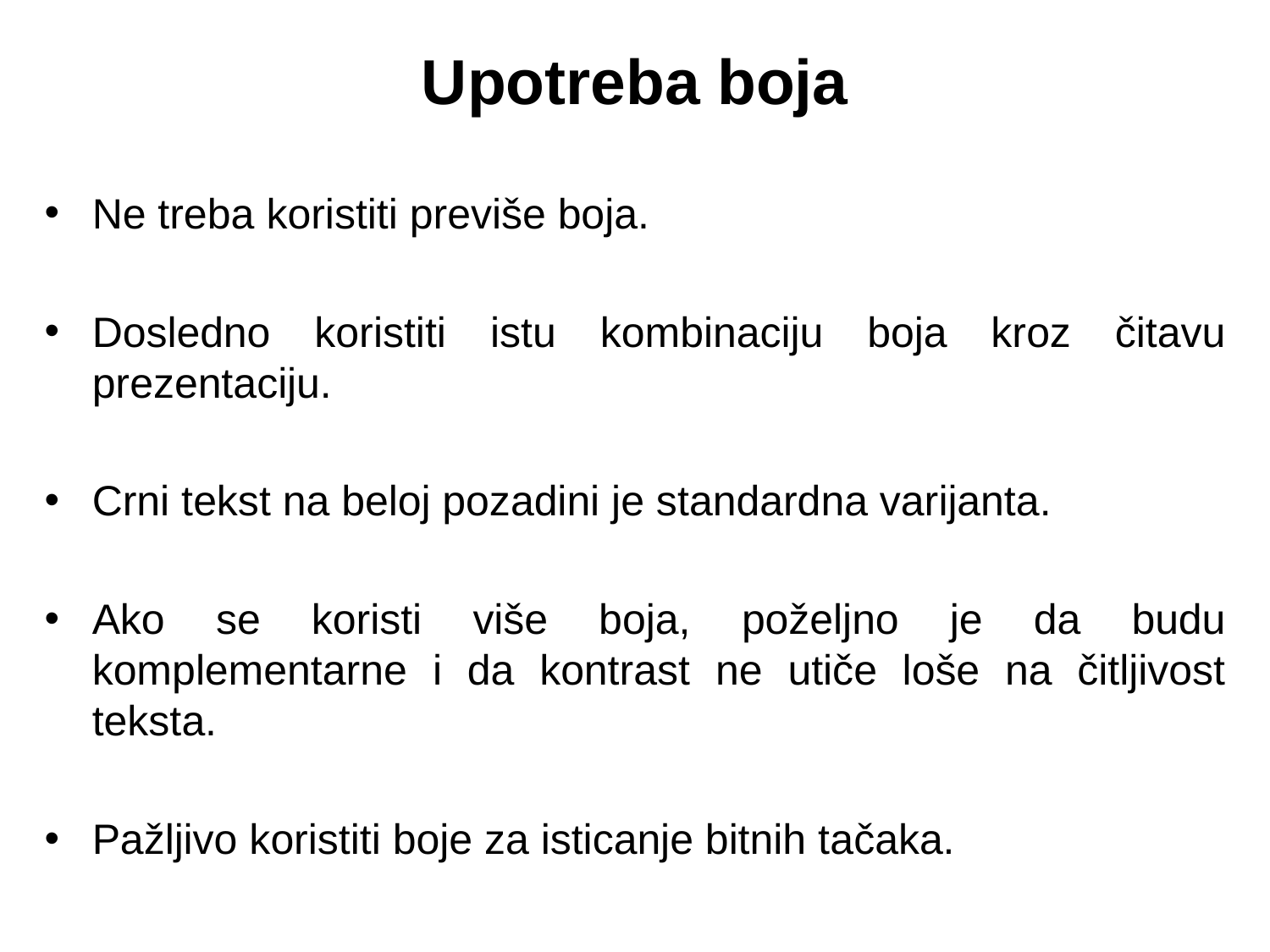

# Upotreba boja
Ne treba koristiti previše boja.

Dosledno koristiti istu kombinaciju boja kroz čitavu prezentaciju.

Crni tekst na beloj pozadini je standardna varijanta.

Ako se koristi više boja, poželjno je da budu komplementarne i da kontrast ne utiče loše na čitljivost teksta.

Pažljivo koristiti boje za isticanje bitnih tačaka.